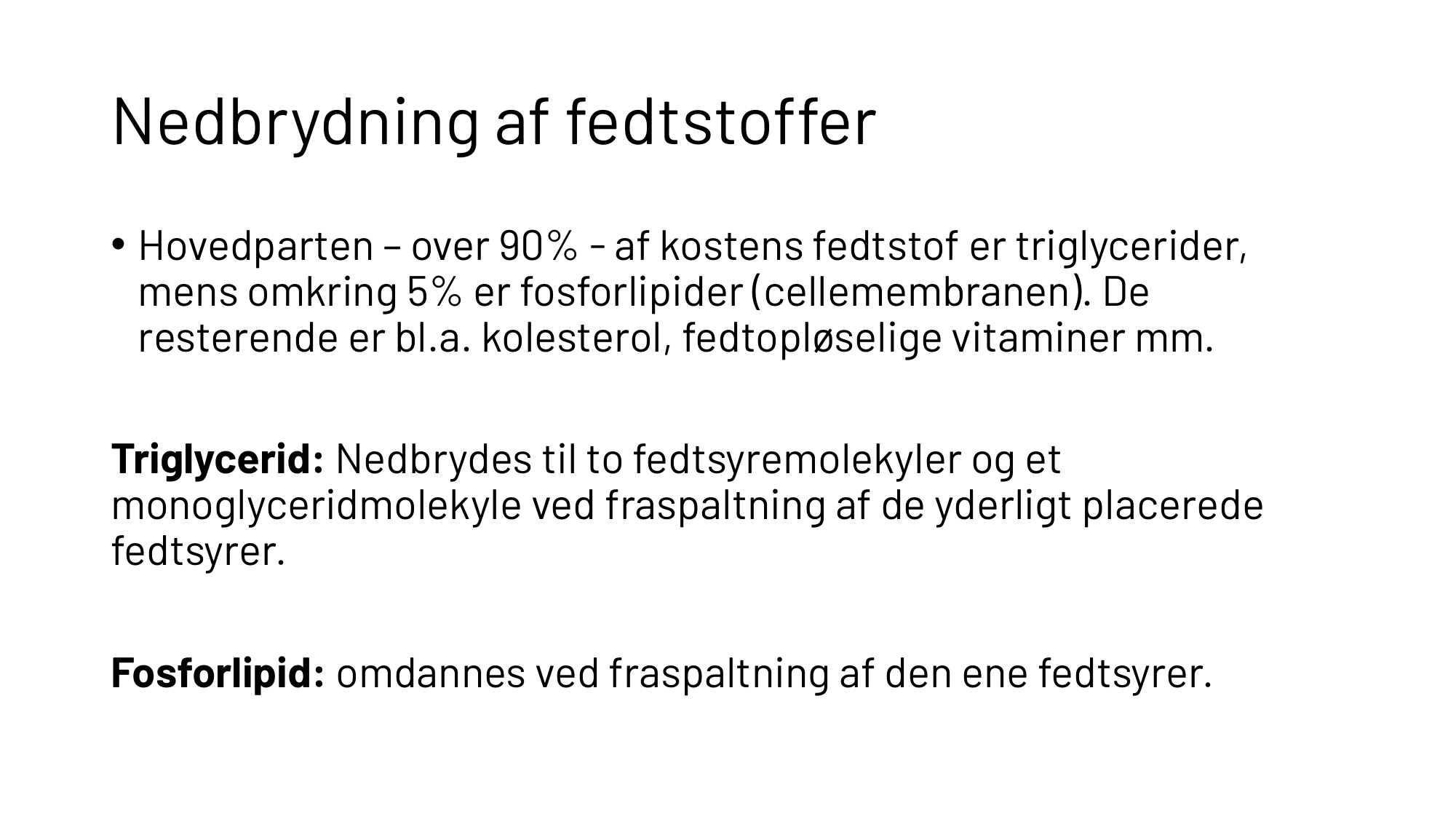

# Nedbrydning af fedtstoffer
Hovedparten – over 90% - af kostens fedtstof er triglycerider, mens omkring 5% er fosforlipider (cellemembranen). De resterende er bl.a. kolesterol, fedtopløselige vitaminer mm.

Triglycerid: Nedbrydes til to fedtsyremolekyler og et monoglyceridmolekyle ved fraspaltning af de yderligt placerede fedtsyrer.

Fosforlipid: omdannes ved fraspaltning af den ene fedtsyrer.